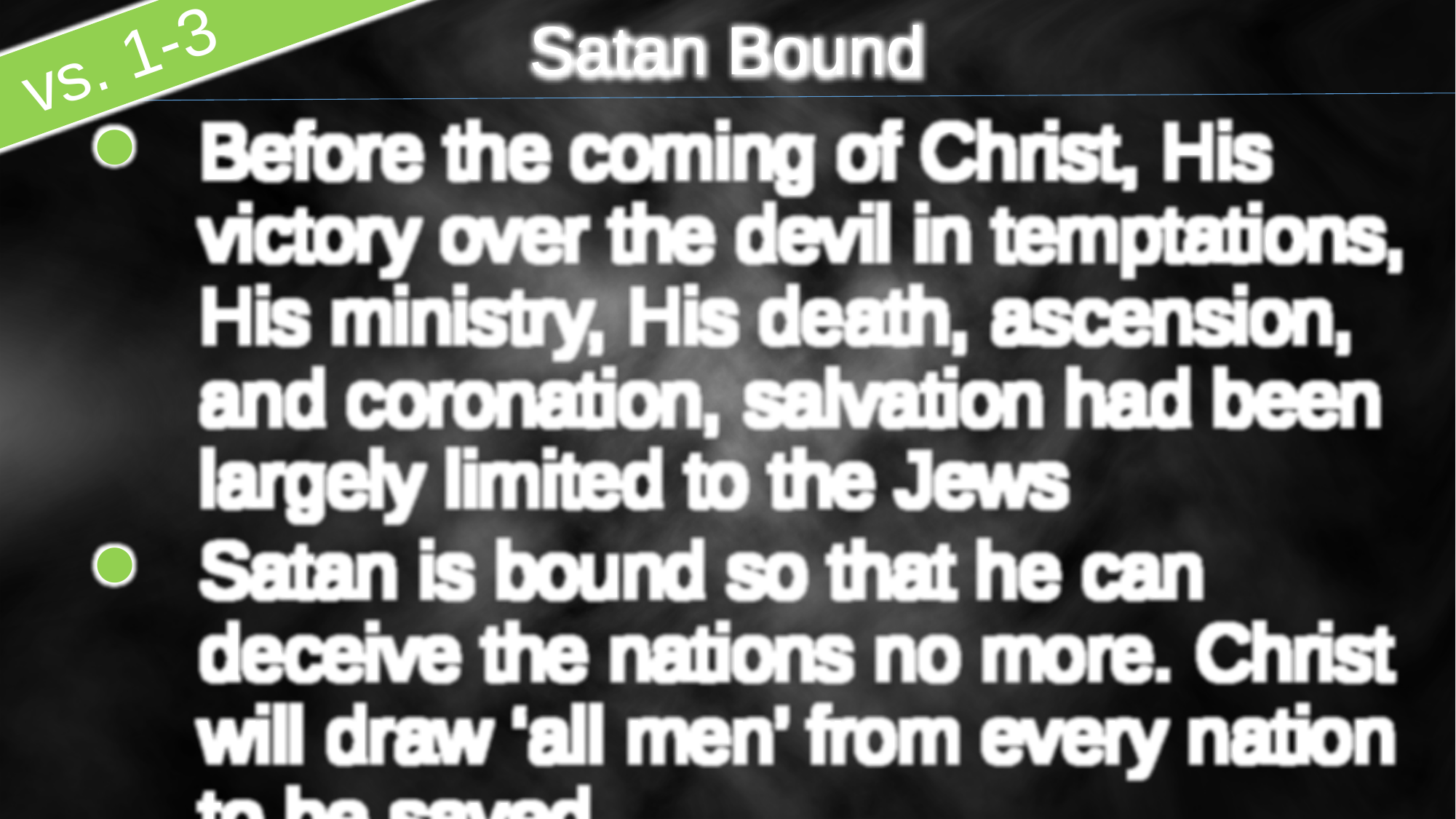

Satan Bound
  vs. 1-3
Before the coming of Christ, His victory over the devil in temptations, His ministry, His death, ascension, and coronation, salvation had been largely limited to the Jews
Satan is bound so that he can deceive the nations no more. Christ will draw ‘all men’ from every nation to be saved